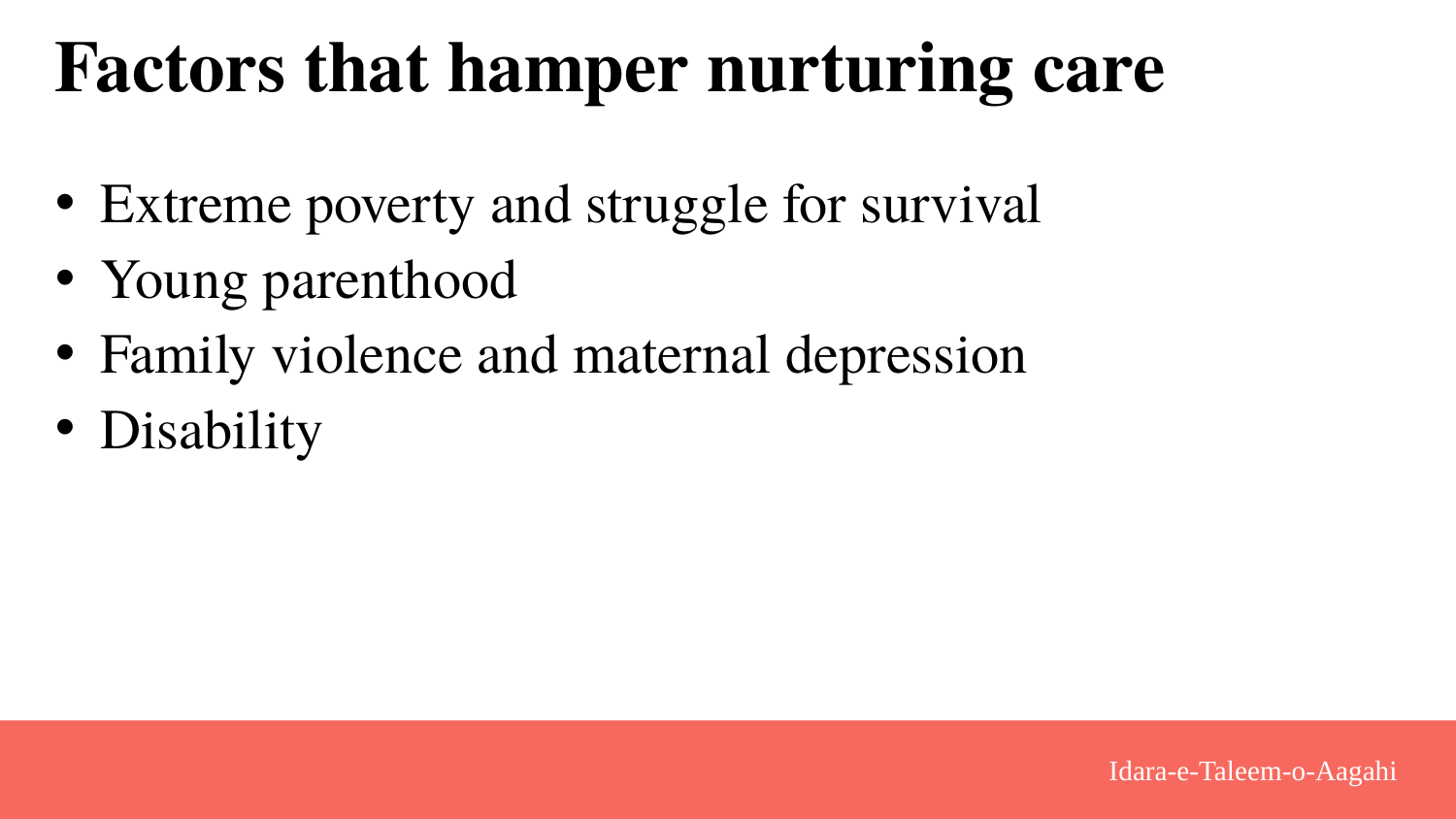

# Factors that hamper nurturing care
Extreme poverty and struggle for survival
Young parenthood
Family violence and maternal depression
Disability